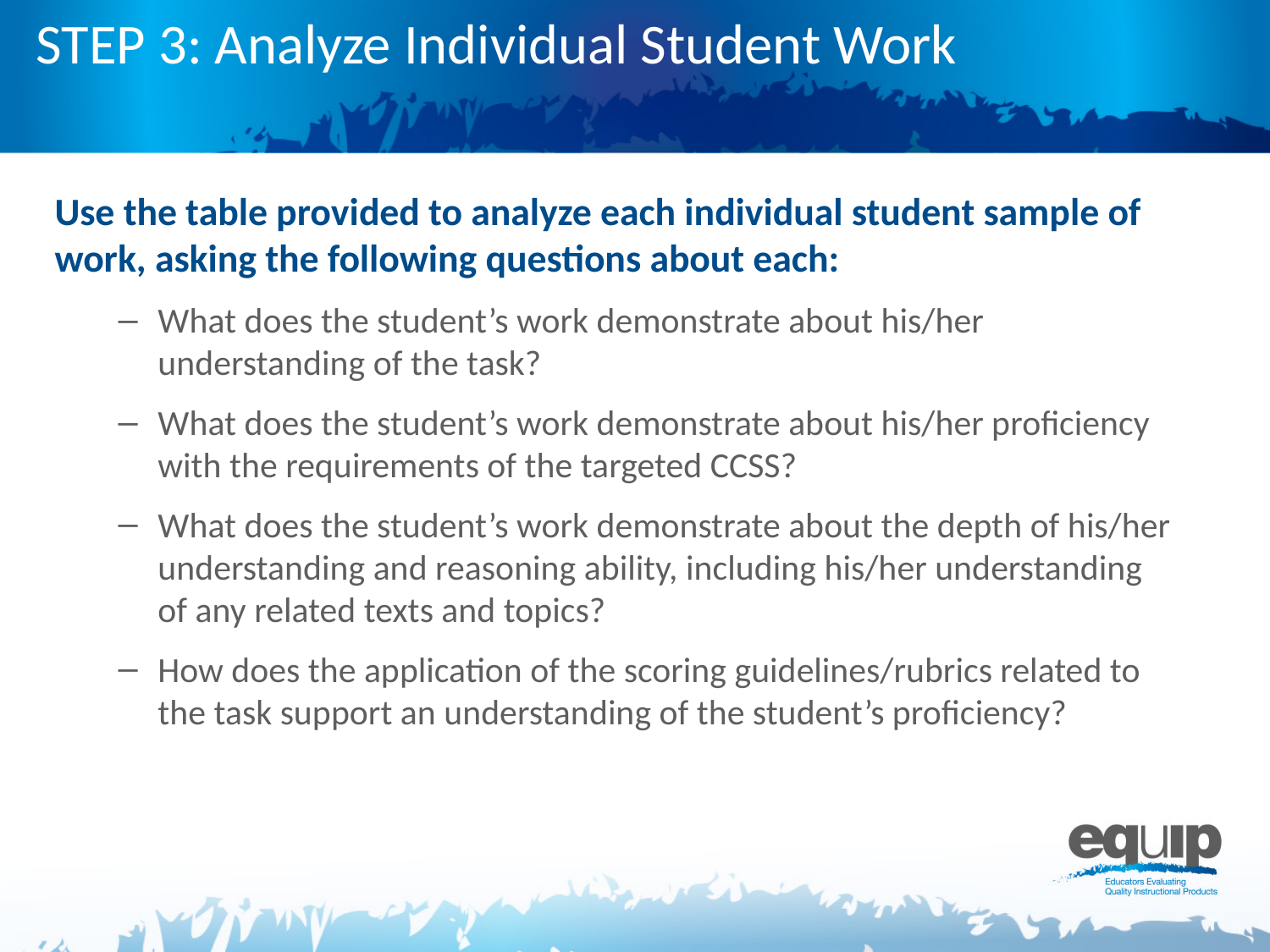

# STEP 3: Analyze Individual Student Work
Use the table provided to analyze each individual student sample of work, asking the following questions about each:
What does the student’s work demonstrate about his/her understanding of the task?
What does the student’s work demonstrate about his/her proficiency with the requirements of the targeted CCSS?
What does the student’s work demonstrate about the depth of his/her understanding and reasoning ability, including his/her understanding of any related texts and topics?
How does the application of the scoring guidelines/rubrics related to the task support an understanding of the student’s proficiency?